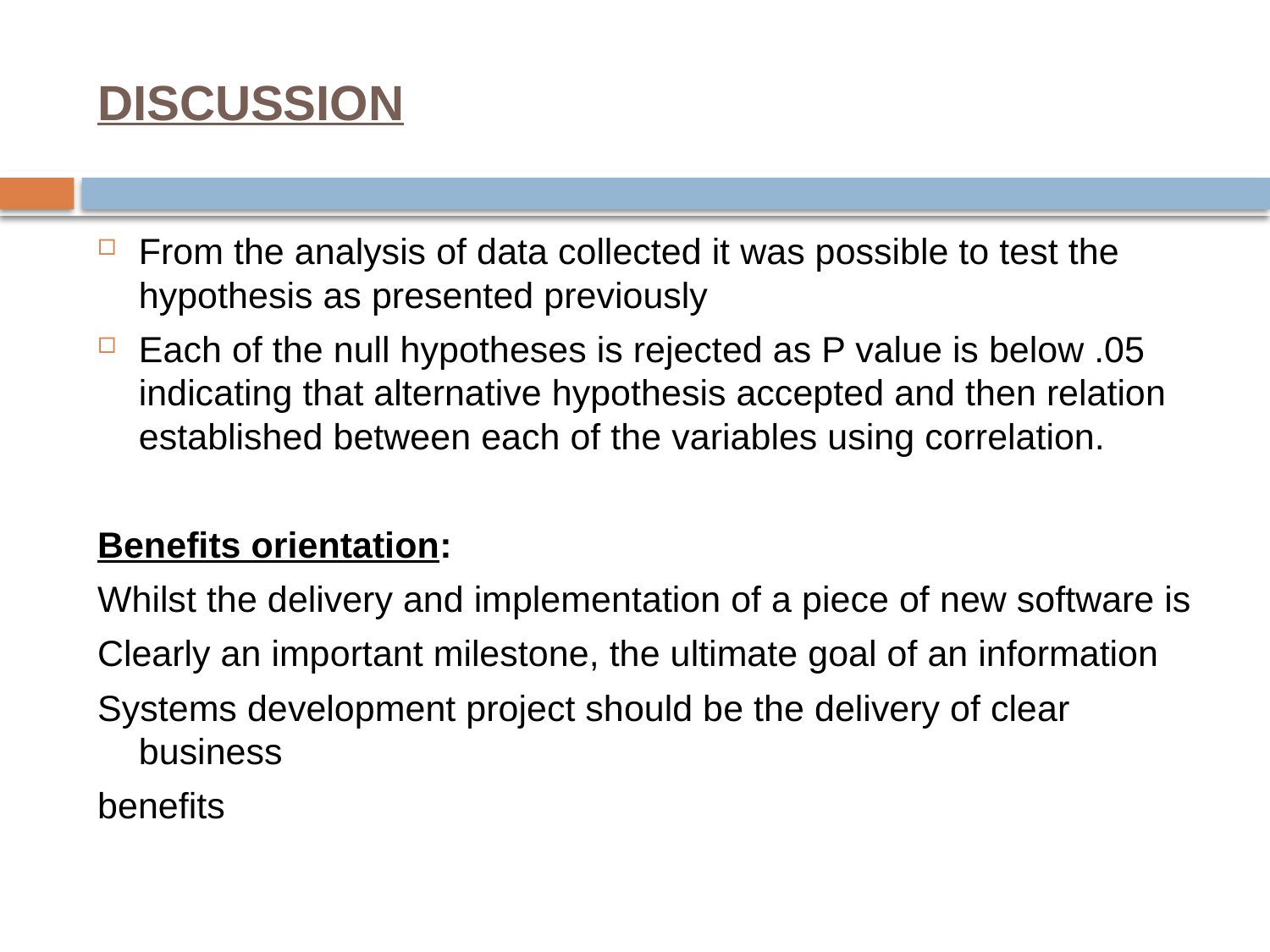

# DISCUSSION
From the analysis of data collected it was possible to test the hypothesis as presented previously
Each of the null hypotheses is rejected as P value is below .05 indicating that alternative hypothesis accepted and then relation established between each of the variables using correlation.

Benefits orientation:
Whilst the delivery and implementation of a piece of new software is
Clearly an important milestone, the ultimate goal of an information
Systems development project should be the delivery of clear business
benefits